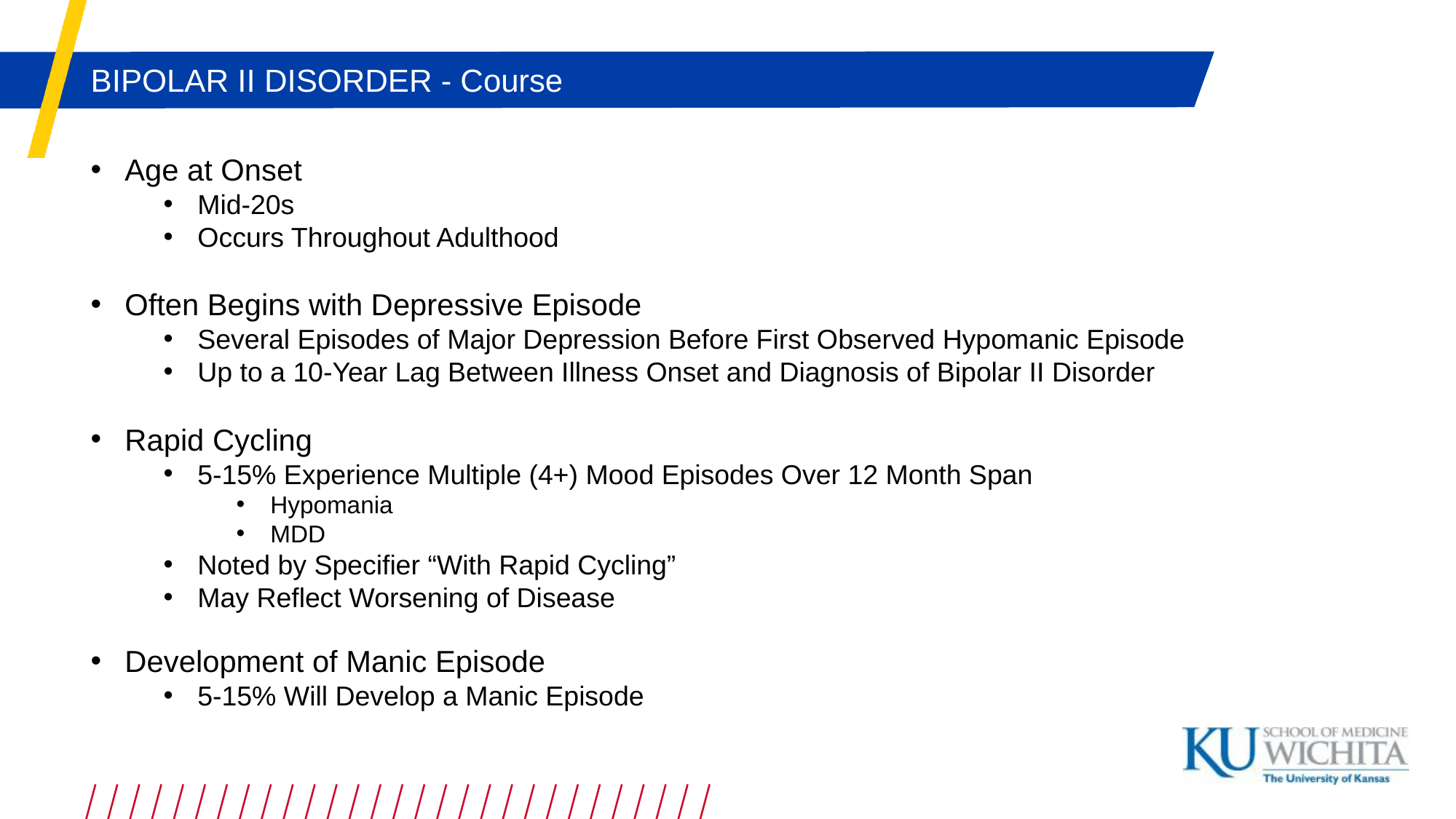

BIPOLAR II DISORDER - Course
Age at Onset
Mid-20s
Occurs Throughout Adulthood

Often Begins with Depressive Episode
Several Episodes of Major Depression Before First Observed Hypomanic Episode
Up to a 10-Year Lag Between Illness Onset and Diagnosis of Bipolar II Disorder

Rapid Cycling
5-15% Experience Multiple (4+) Mood Episodes Over 12 Month Span
Hypomania
MDD
Noted by Specifier “With Rapid Cycling”
May Reflect Worsening of Disease

Development of Manic Episode
5-15% Will Develop a Manic Episode